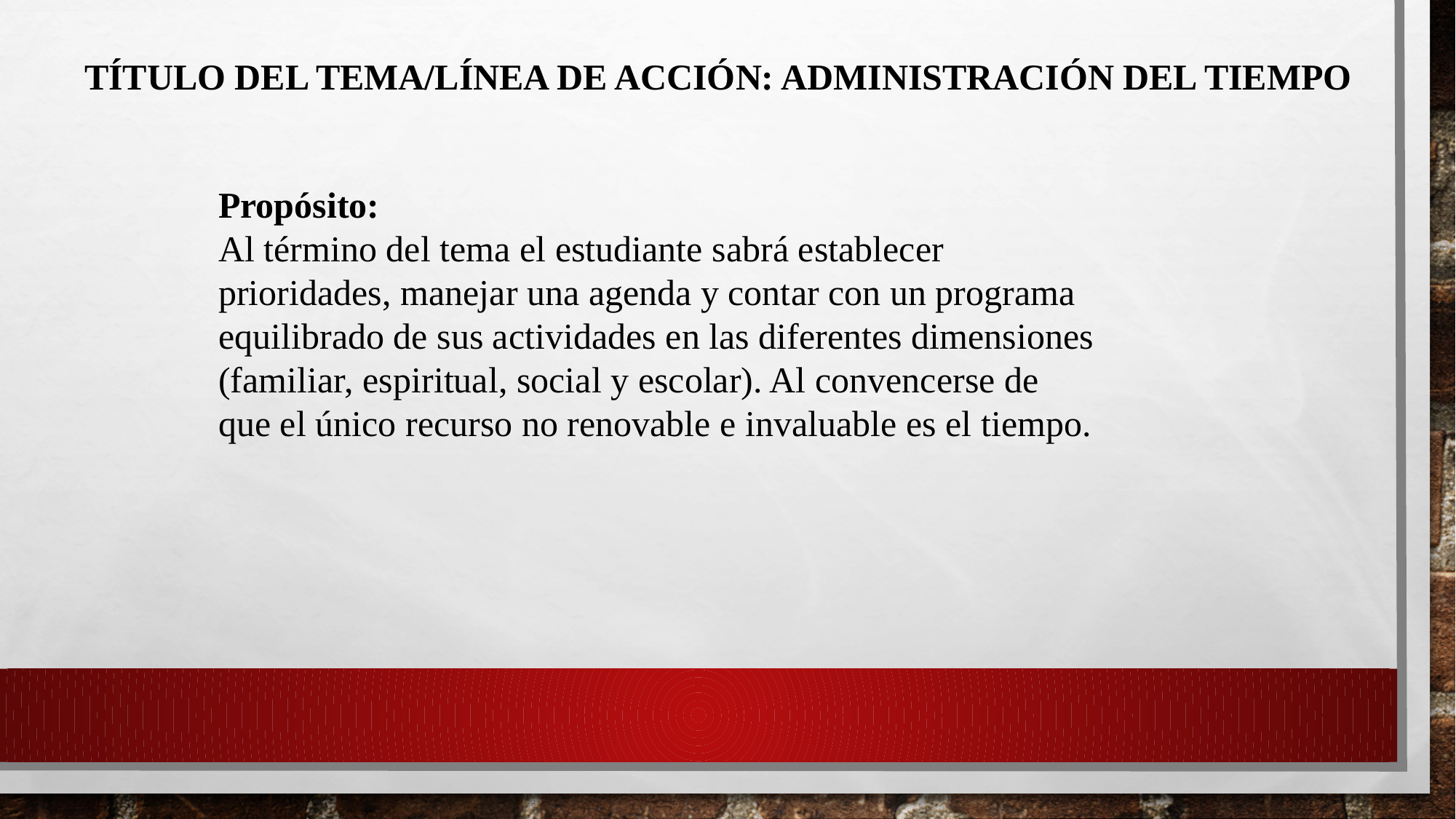

TÍTULO DEL TEMA/LÍNEA DE ACCIÓN: ADMINISTRACIÓN DEL TIEMPO
Propósito:
Al término del tema el estudiante sabrá establecer prioridades, manejar una agenda y contar con un programa
equilibrado de sus actividades en las diferentes dimensiones (familiar, espiritual, social y escolar). Al convencerse de
que el único recurso no renovable e invaluable es el tiempo.